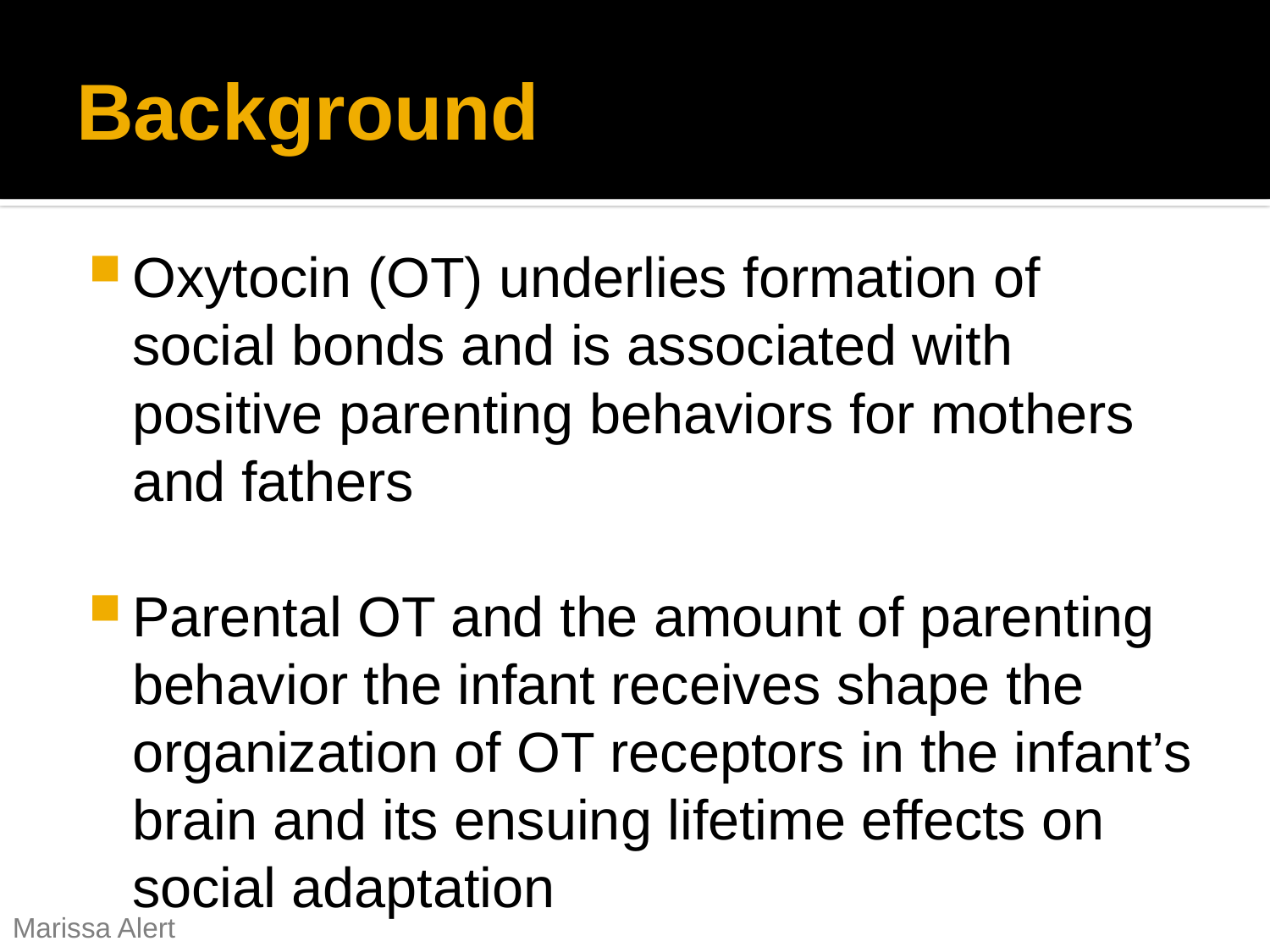

# Background
Oxytocin (OT) underlies formation of social bonds and is associated with positive parenting behaviors for mothers and fathers

Parental OT and the amount of parenting behavior the infant receives shape the organization of OT receptors in the infant’s brain and its ensuing lifetime effects on social adaptation

Marissa Alert